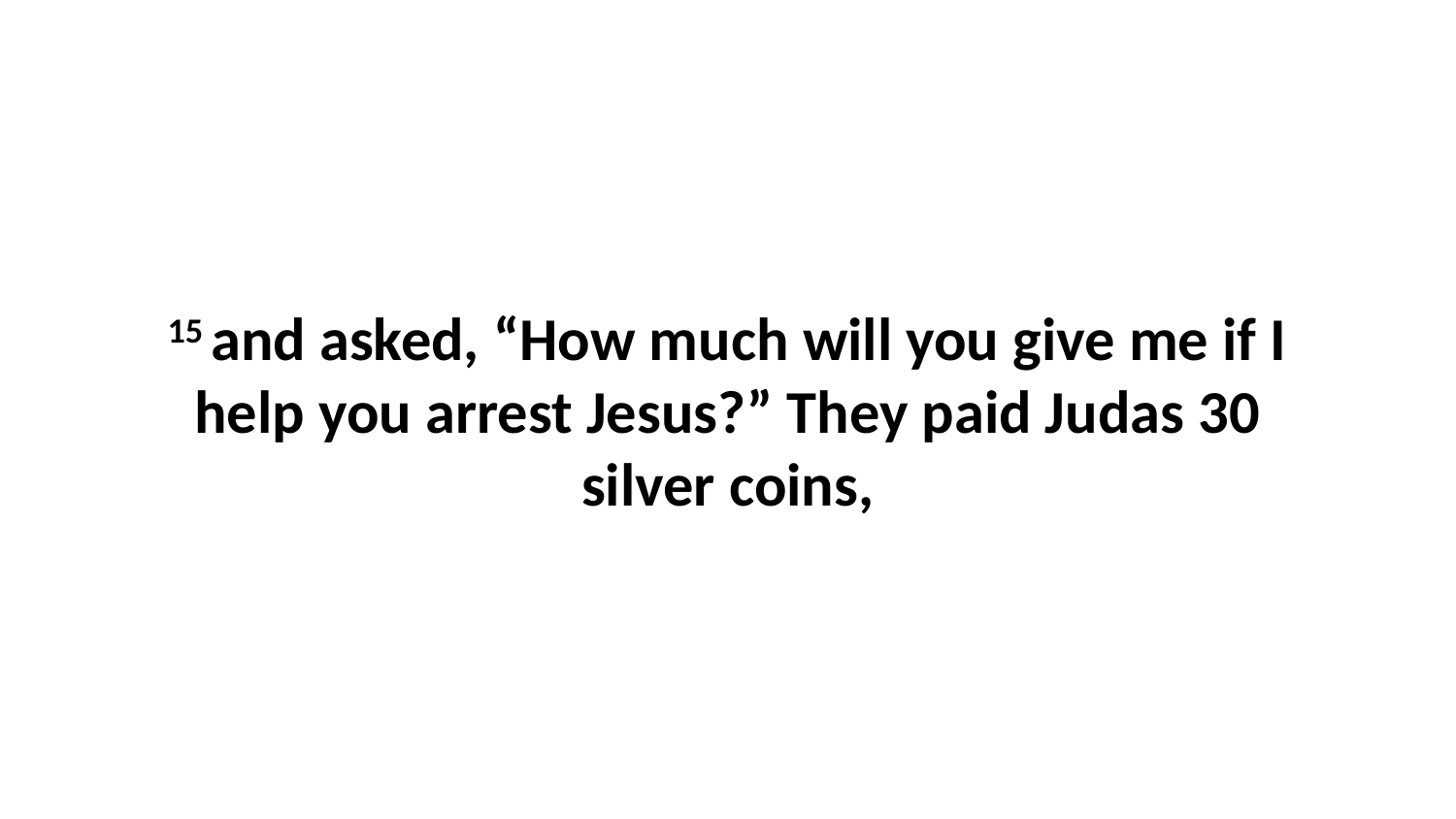

15 and asked, “How much will you give me if I help you arrest Jesus?” They paid Judas 30 silver coins,